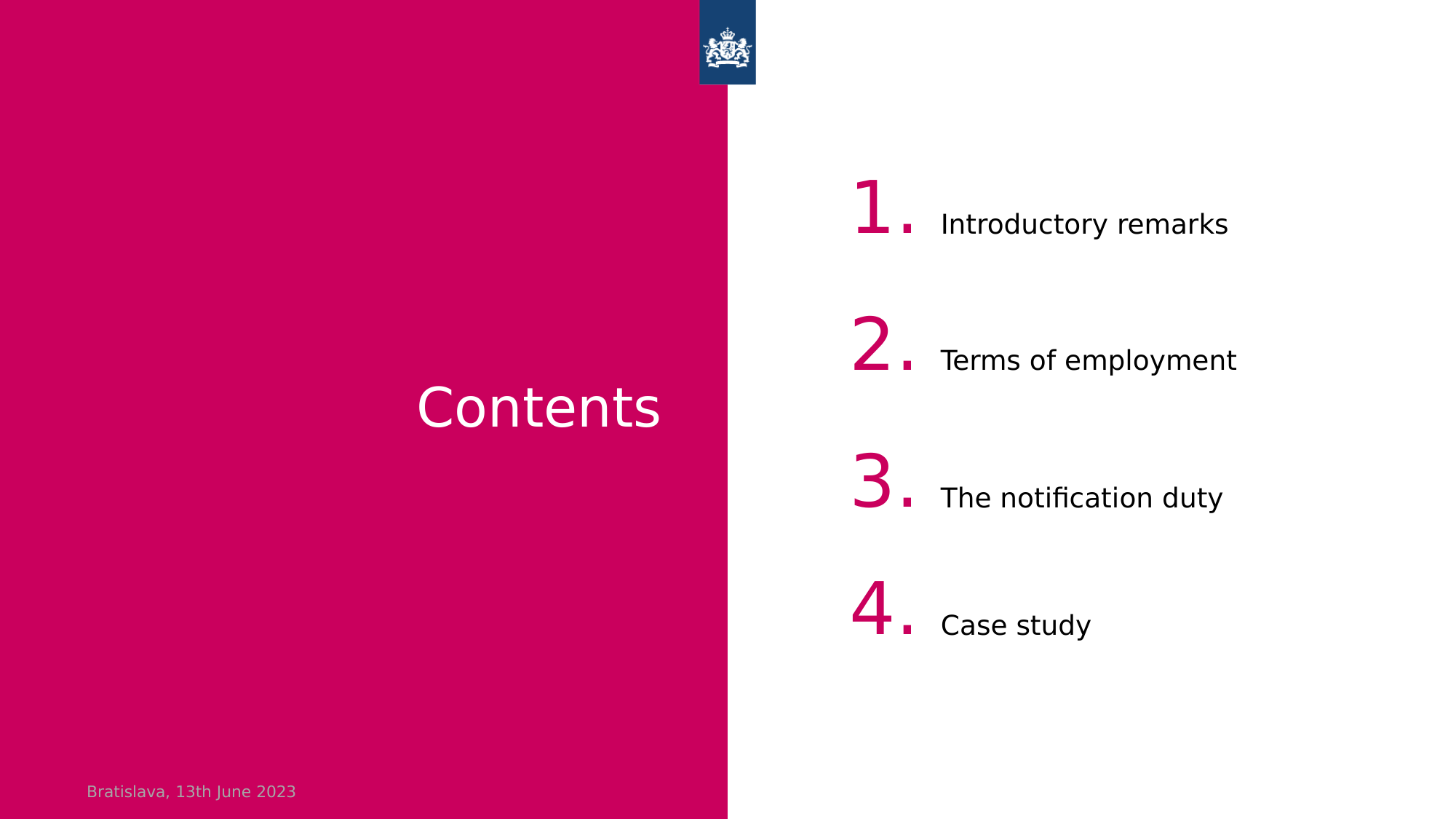

Introductory remarks
1.
Terms of employment
2.
# Contents
The notification duty
3.
Case study
4.

Bratislava, 13th June 2023